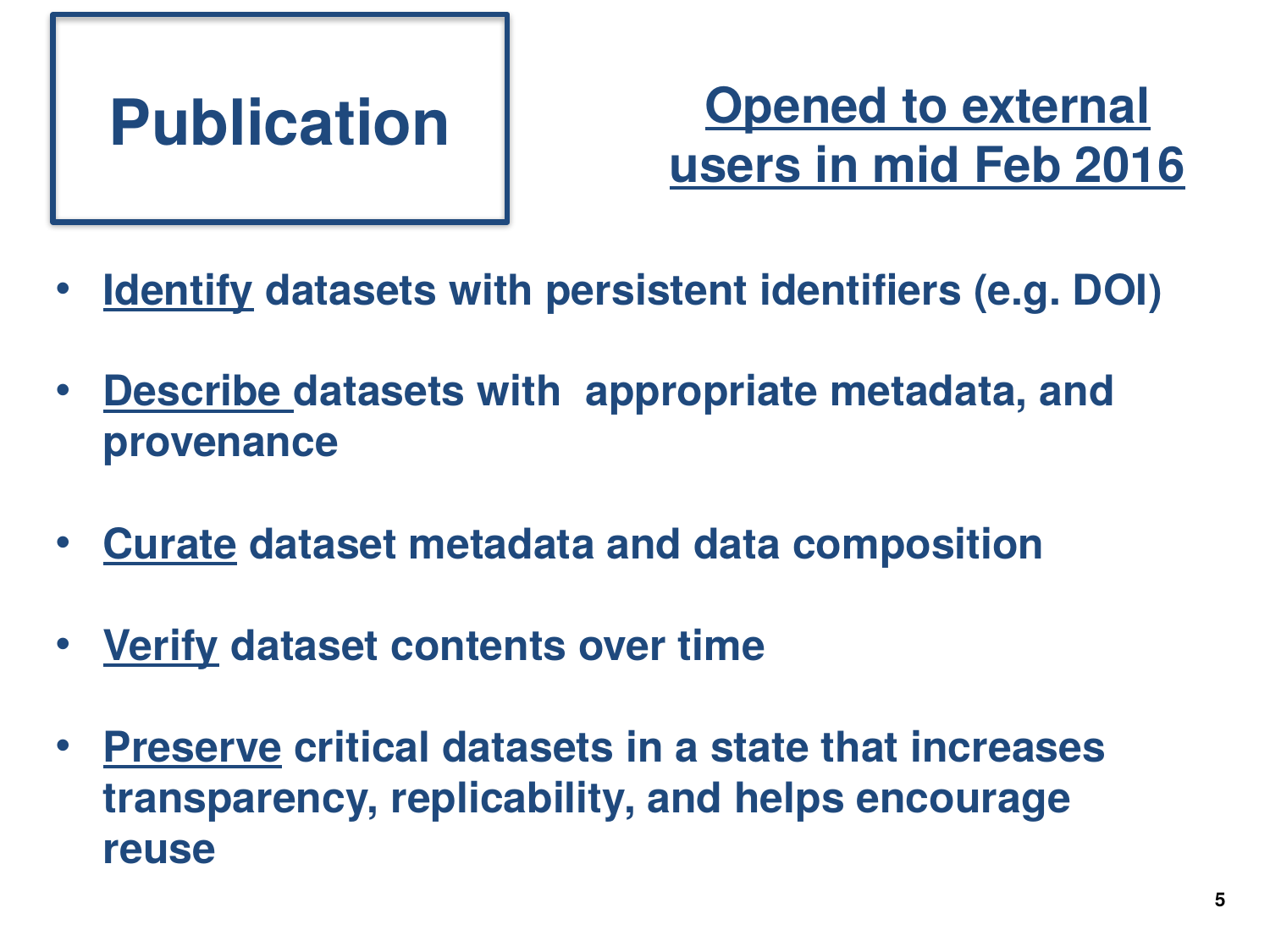

Opened to external users in mid Feb 2016
Publication

Identify datasets with persistent identifiers (e.g. DOI)

Describe datasets with  appropriate metadata, and provenance

Curate dataset metadata and data composition

Verify dataset contents over time

Preserve critical datasets in a state that increases transparency, replicability, and helps encourage reuse
APIs
5